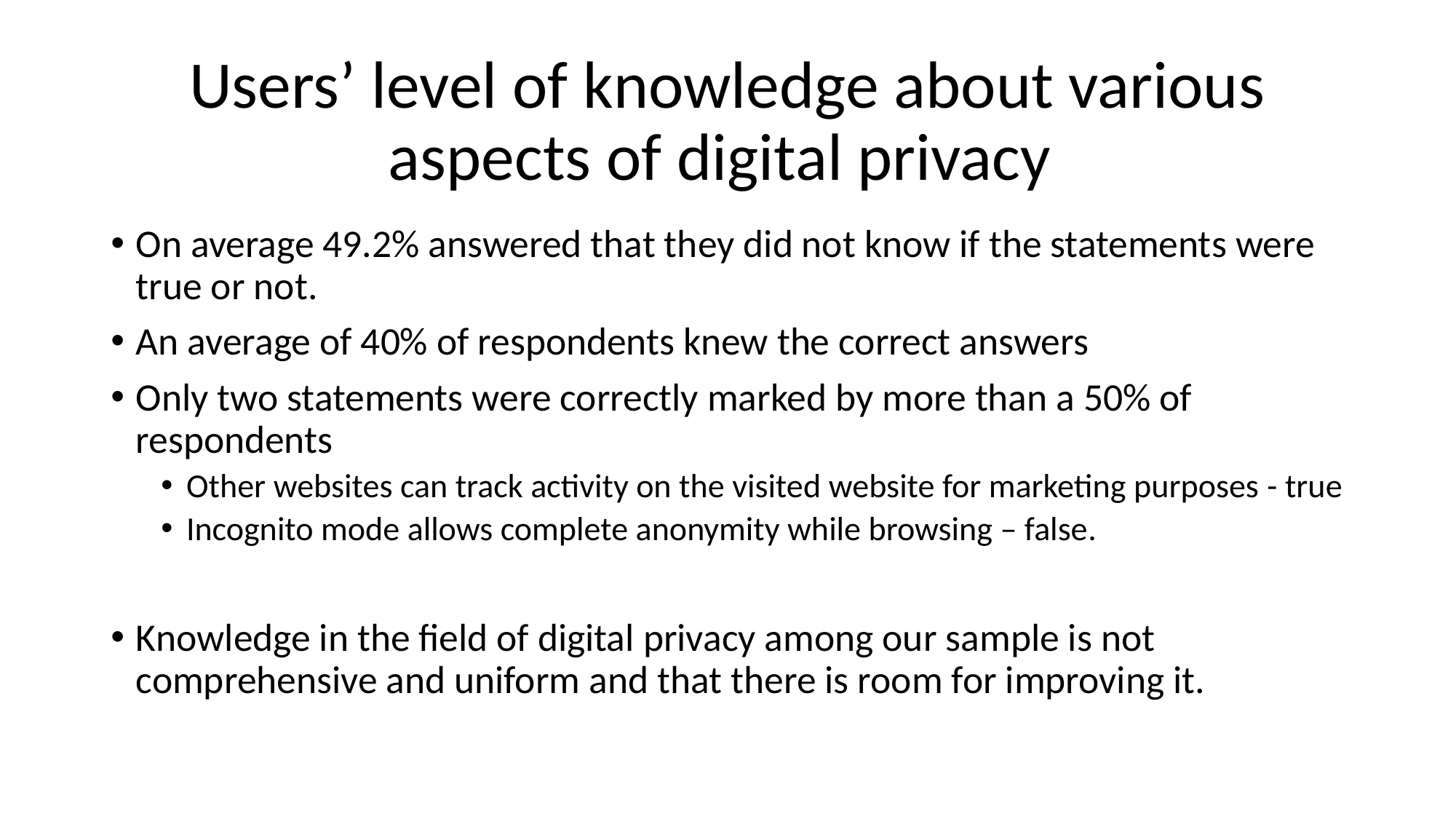

# Users’ level of knowledge about various aspects of digital privacy
On average 49.2% answered that they did not know if the statements were true or not.
An average of 40% of respondents knew the correct answers
Only two statements were correctly marked by more than a 50% of respondents
Other websites can track activity on the visited website for marketing purposes - true
Incognito mode allows complete anonymity while browsing – false.

Knowledge in the field of digital privacy among our sample is not comprehensive and uniform and that there is room for improving it.